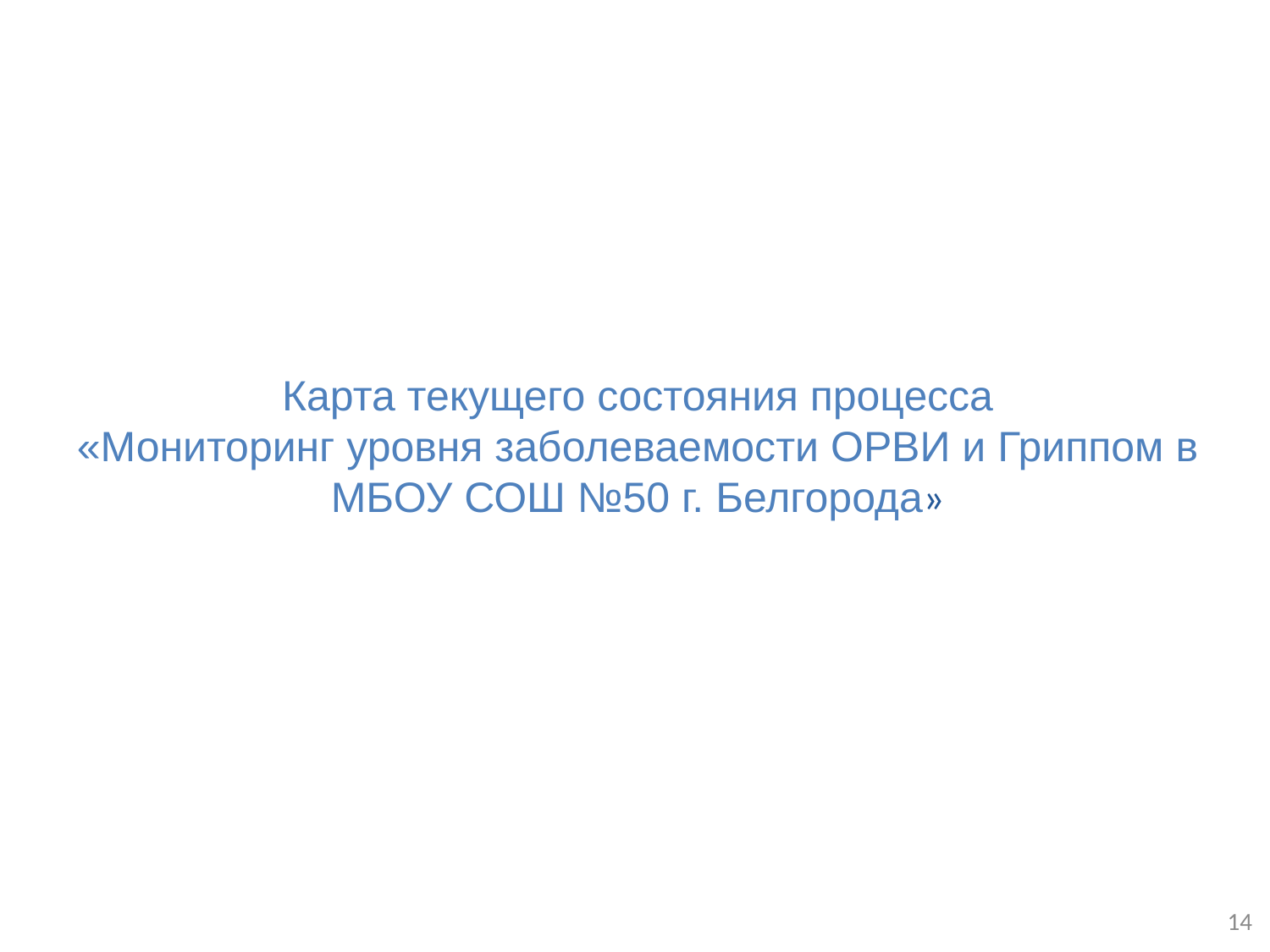

# Карта текущего состояния процесса «Мониторинг уровня заболеваемости ОРВИ и Гриппом в МБОУ СОШ №50 г. Белгорода»
14